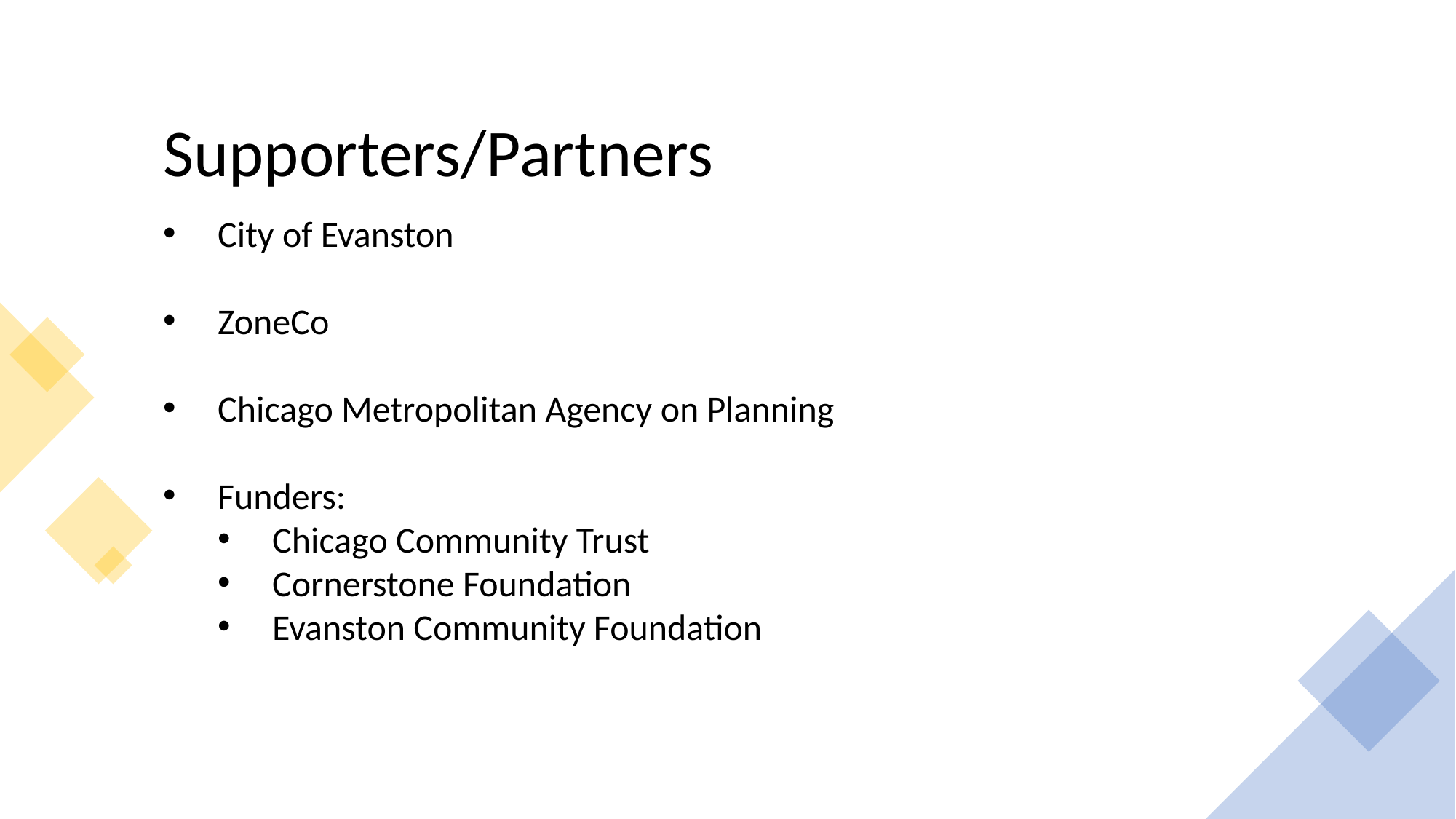

Supporters/Partners
City of Evanston

ZoneCo

Chicago Metropolitan Agency on Planning

Funders:
Chicago Community Trust
Cornerstone Foundation
Evanston Community Foundation